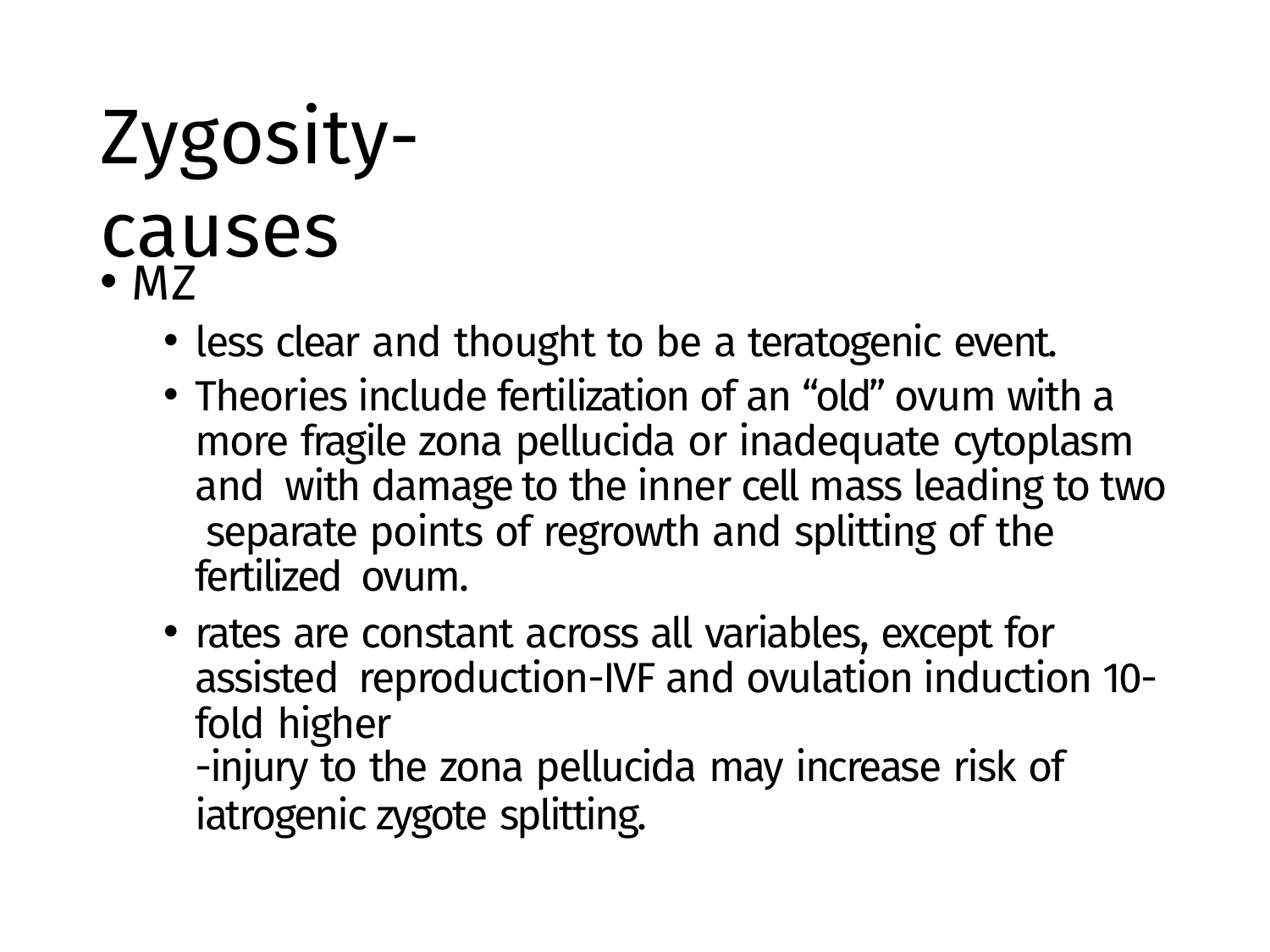

# Zygosity-causes
MZ
less clear and thought to be a teratogenic event.
Theories include fertilization of an “old” ovum with a  more fragile zona pellucida or inadequate cytoplasm and  with damage to the inner cell mass leading to two  separate points of regrowth and splitting of the fertilized  ovum.
rates are constant across all variables, except for assisted  reproduction-IVF and ovulation induction 10-fold higher
-injury to the zona pellucida may increase risk of
iatrogenic zygote splitting.